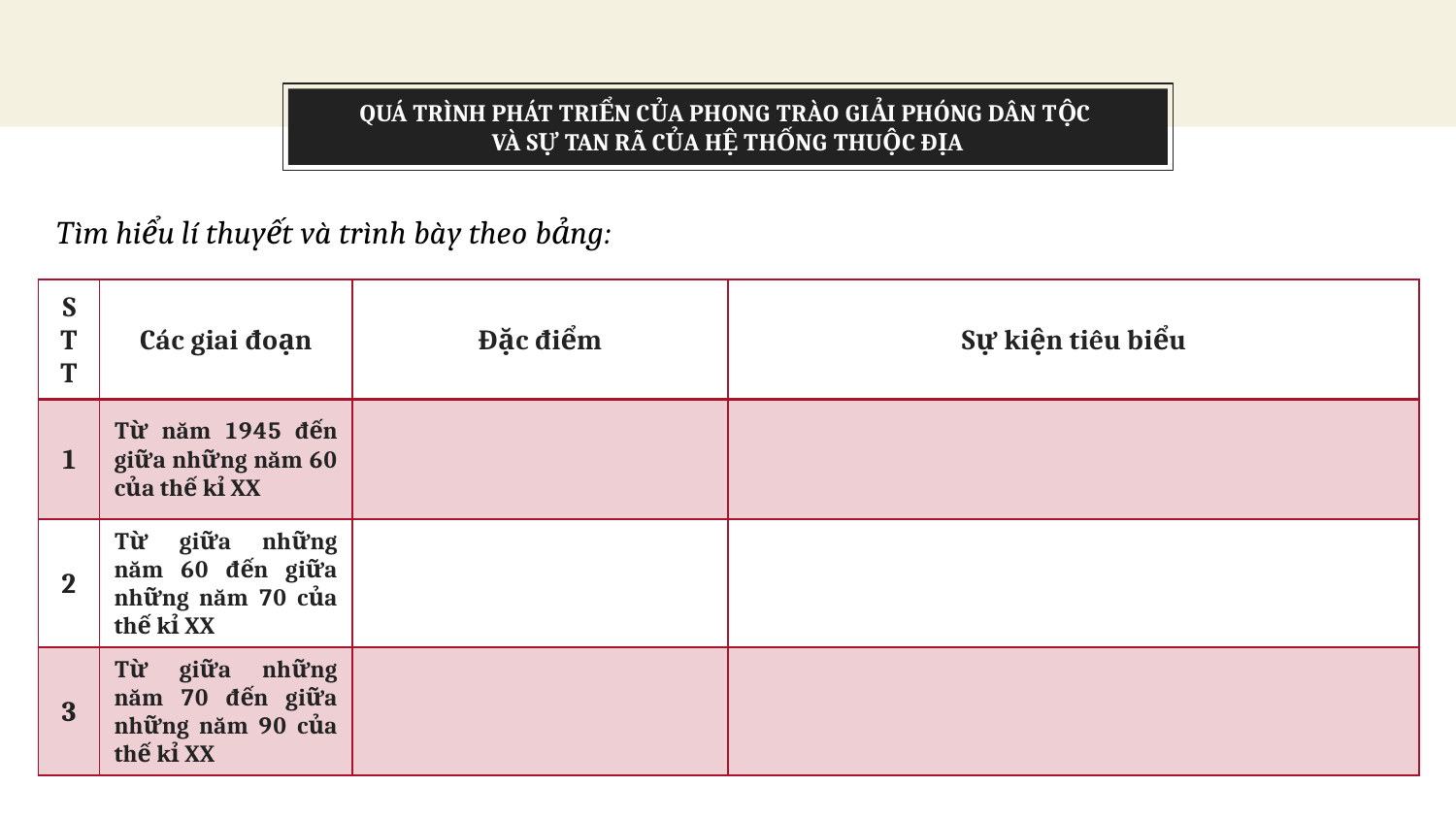

# QUÁ TRÌNH PHÁT TRIỂN CỦA PHONG TRÀO GIẢI PHÓNG DÂN TỘC VÀ SỰ TAN RÃ CỦA HỆ THỐNG THUỘC ĐỊA
Tìm hiểu lí thuyết và trình bày theo bảng:
| STT | Các giai đoạn | Đặc điểm | Sự kiện tiêu biểu |
| --- | --- | --- | --- |
| 1 | Từ năm 1945 đến giữa những năm 60 của thế kỉ XX |  |  |
| 2 | Từ giữa những năm 60 đến giữa những năm 70 của thế kỉ XX |  |  |
| 3 | Từ giữa những năm 70 đến giữa những năm 90 của thế kỉ XX |  |  |